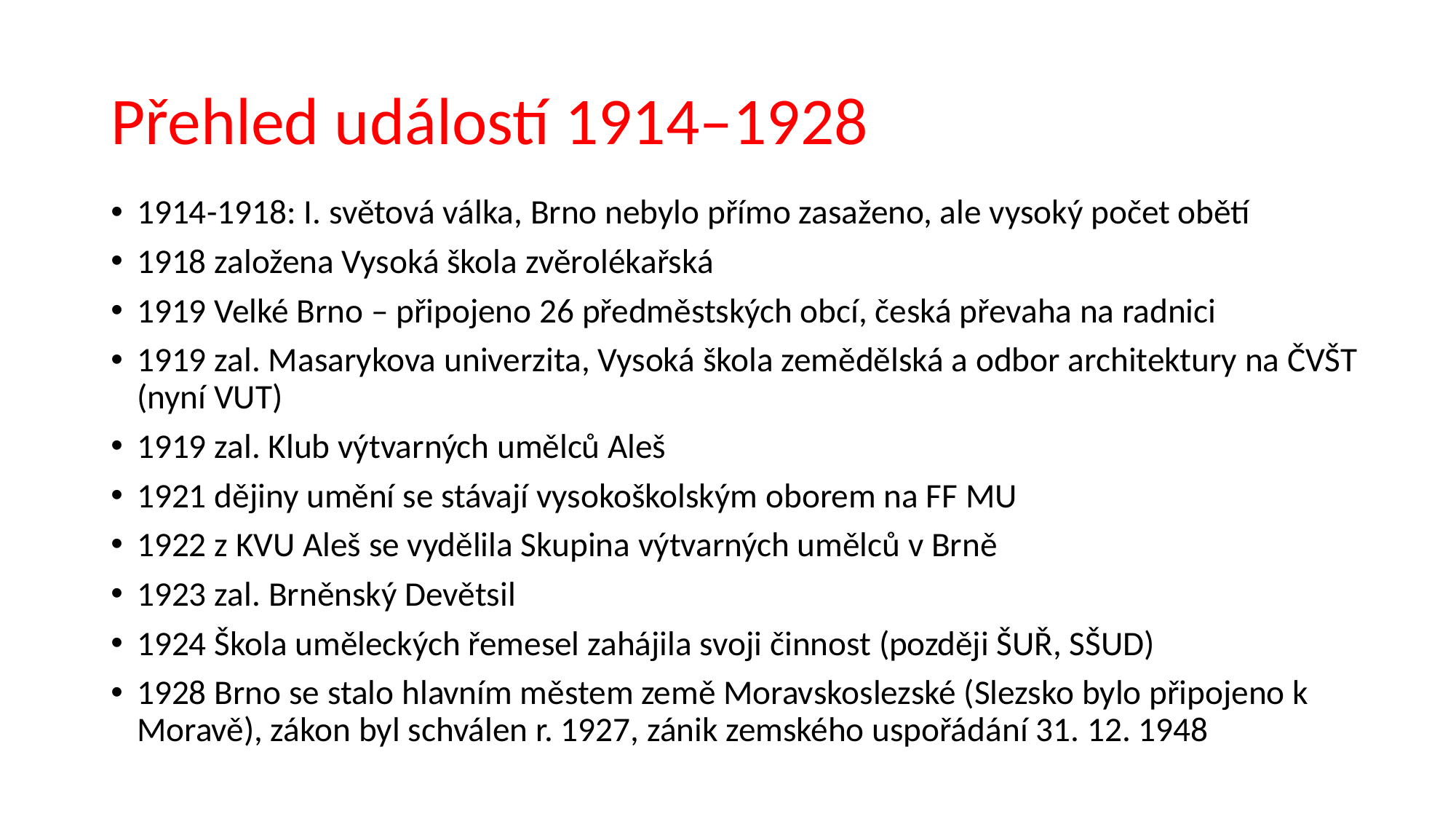

# Přehled událostí 1914–1928
1914-1918: I. světová válka, Brno nebylo přímo zasaženo, ale vysoký počet obětí
1918 založena Vysoká škola zvěrolékařská
1919 Velké Brno – připojeno 26 předměstských obcí, česká převaha na radnici
1919 zal. Masarykova univerzita, Vysoká škola zemědělská a odbor architektury na ČVŠT (nyní VUT)
1919 zal. Klub výtvarných umělců Aleš
1921 dějiny umění se stávají vysokoškolským oborem na FF MU
1922 z KVU Aleš se vydělila Skupina výtvarných umělců v Brně
1923 zal. Brněnský Devětsil
1924 Škola uměleckých řemesel zahájila svoji činnost (později ŠUŘ, SŠUD)
1928 Brno se stalo hlavním městem země Moravskoslezské (Slezsko bylo připojeno k Moravě), zákon byl schválen r. 1927, zánik zemského uspořádání 31. 12. 1948